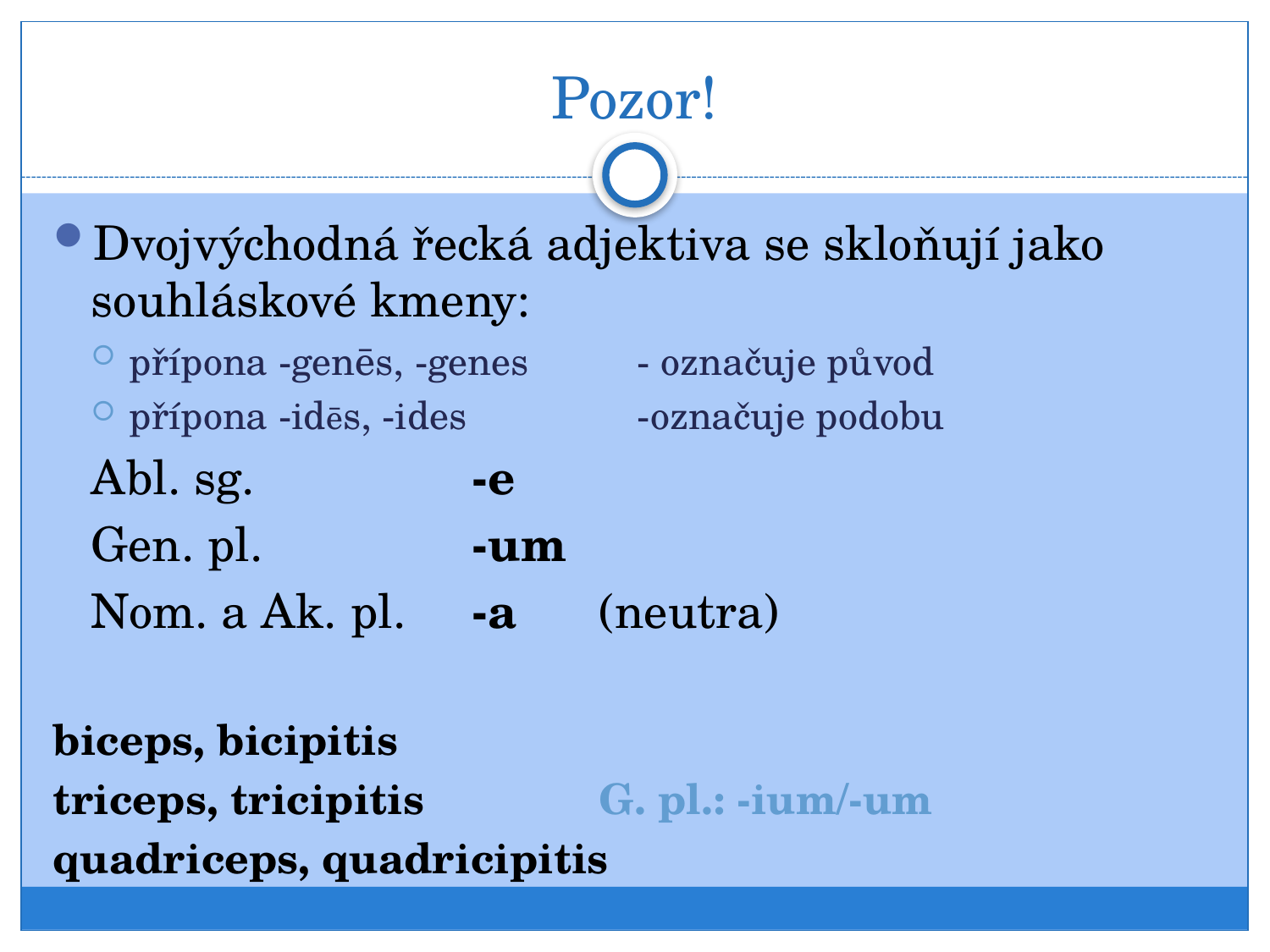

# Pozor!
Dvojvýchodná řecká adjektiva se skloňují jako souhláskové kmeny:
přípona -genēs, -genes	- označuje původ
přípona -idēs, -ides		-označuje podobu
	Abl. sg. 		-e
	Gen. pl. 		-um
	Nom. a Ak. pl.	-a	(neutra)

biceps, bicipitis
triceps, tricipitis		G. pl.: -ium/-um
quadriceps, quadricipitis